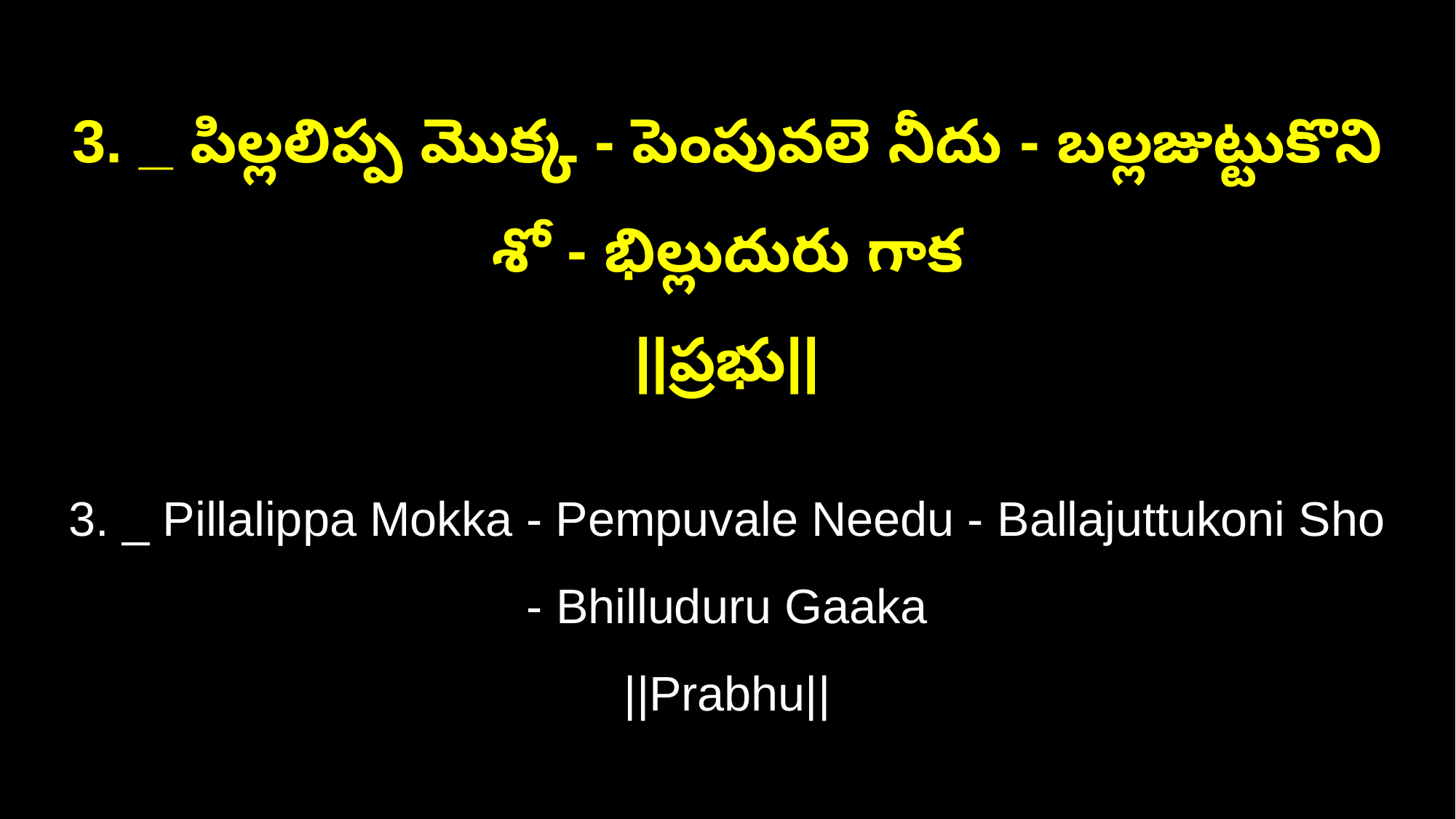

3. _ పిల్లలిప్ప మొక్క - పెంపువలె నీదు - బల్లజుట్టుకొని శో - భిల్లుదురు గాక
||ప్రభు||
3. _ Pillalippa Mokka - Pempuvale Needu - Ballajuttukoni Sho - Bhilluduru Gaaka
||Prabhu||